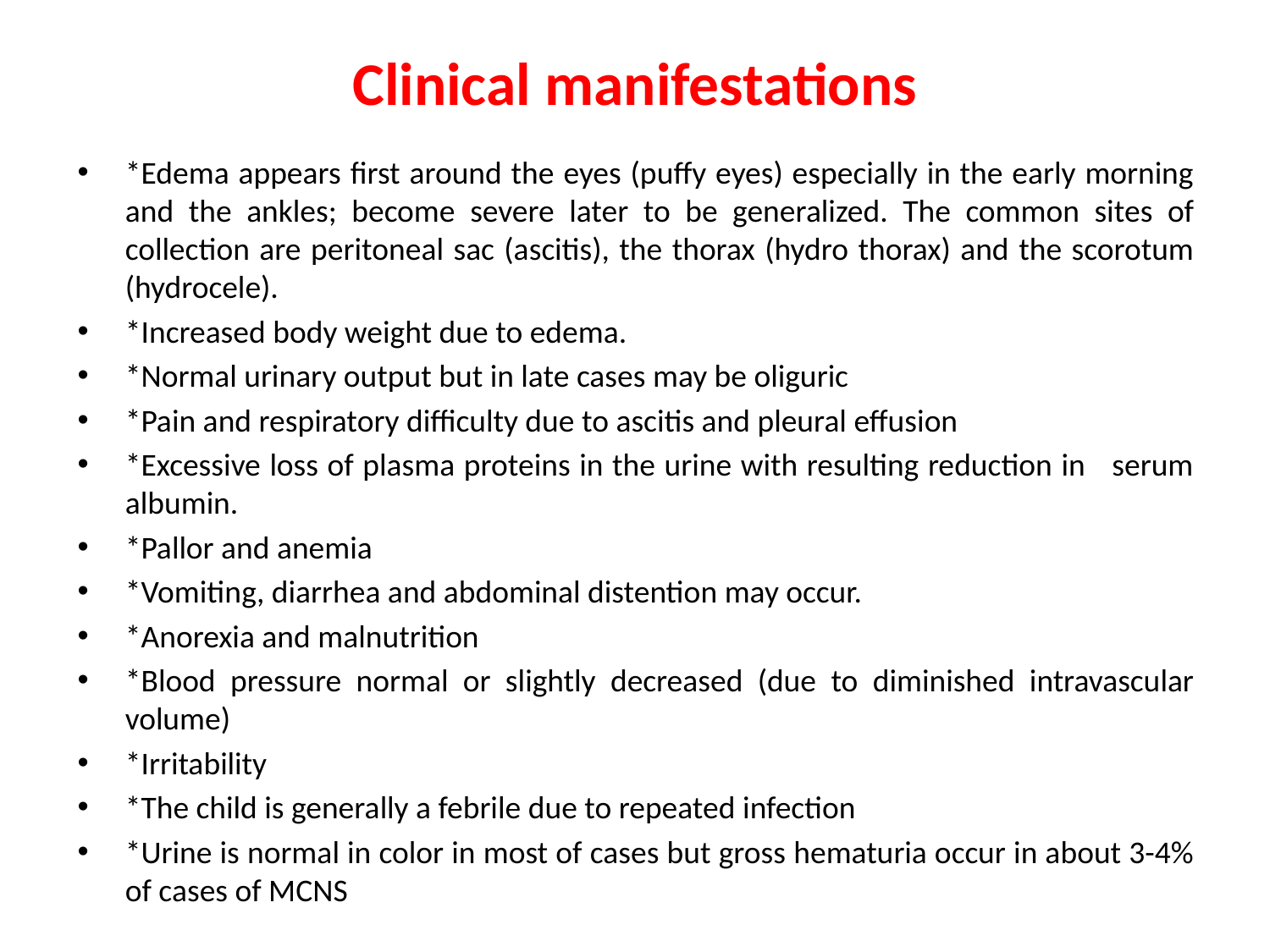

# Clinical manifestations
*Edema appears first around the eyes (puffy eyes) especially in the early morning and the ankles; become severe later to be generalized. The common sites of collection are peritoneal sac (ascitis), the thorax (hydro thorax) and the scorotum (hydrocele).
*Increased body weight due to edema.
*Normal urinary output but in late cases may be oliguric
*Pain and respiratory difficulty due to ascitis and pleural effusion
*Excessive loss of plasma proteins in the urine with resulting reduction in   serum albumin.
*Pallor and anemia
*Vomiting, diarrhea and abdominal distention may occur.
*Anorexia and malnutrition
*Blood pressure normal or slightly decreased (due to diminished intravascular volume)
*Irritability
*The child is generally a febrile due to repeated infection
*Urine is normal in color in most of cases but gross hematuria occur in about 3-4% of cases of MCNS